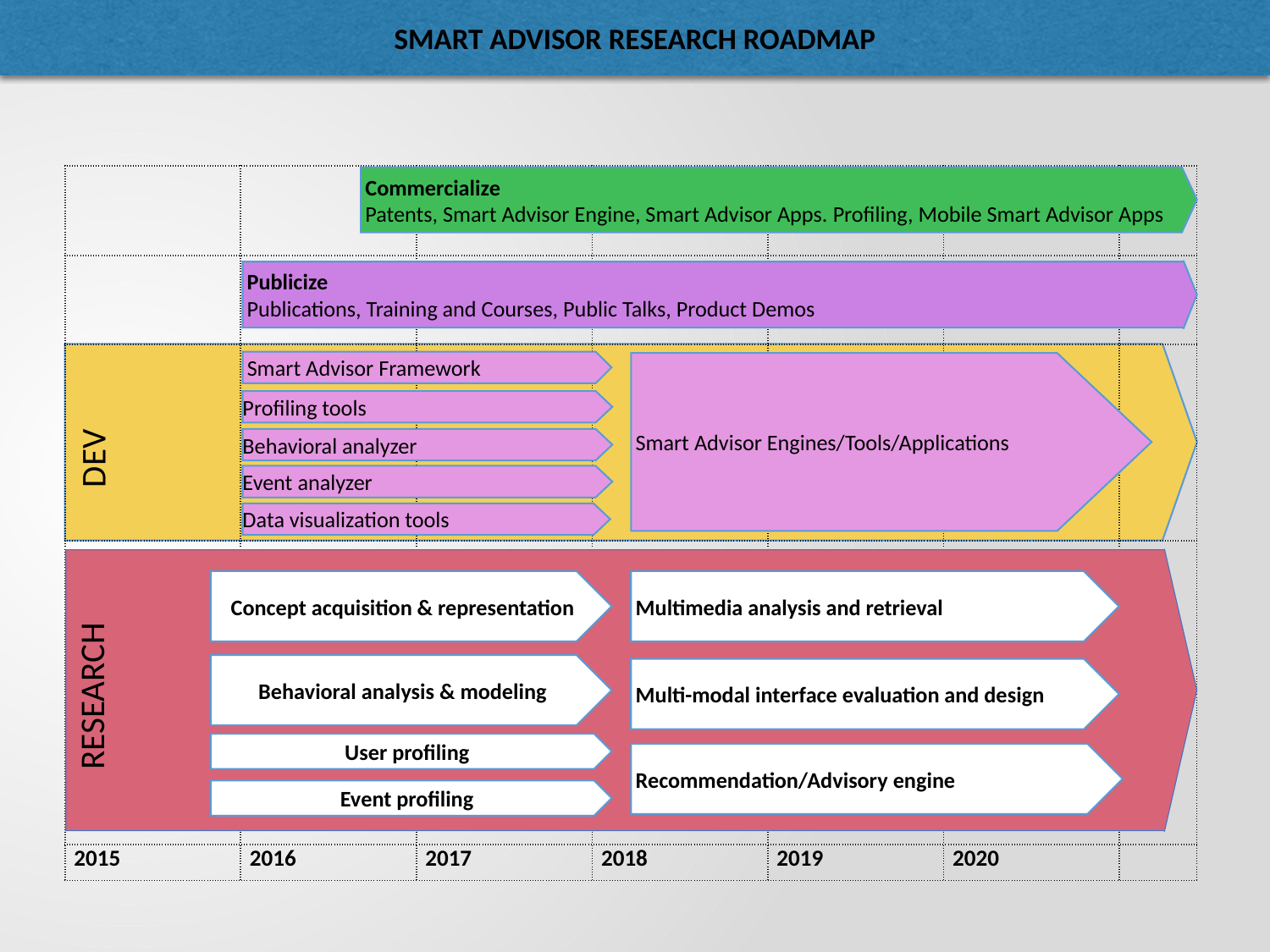

SMART ADVISOR RESEARCH ROADMAP
|  |  |  |  |  |  |  |
| --- | --- | --- | --- | --- | --- | --- |
|  |  |  |  |  |  |  |
|  |  |  |  |  |  |  |
|  |  |  |  |  |  |  |
| 2015 | 2016 | 2017 | 2018 | 2019 | 2020 |  |
Commercialize
Patents, Smart Advisor Engine, Smart Advisor Apps. Profiling, Mobile Smart Advisor Apps
Publicize
Publications, Training and Courses, Public Talks, Product Demos

Smart Advisor Framework
Smart Advisor Engines/Tools/Applications
DEV
Profiling tools
Behavioral analyzer
Event analyzer
Data visualization tools

Concept acquisition & representation
Multimedia analysis and retrieval
RESEARCH
Multi-modal interface evaluation and design
Behavioral analysis & modeling
User profiling
Recommendation/Advisory engine
Event profiling